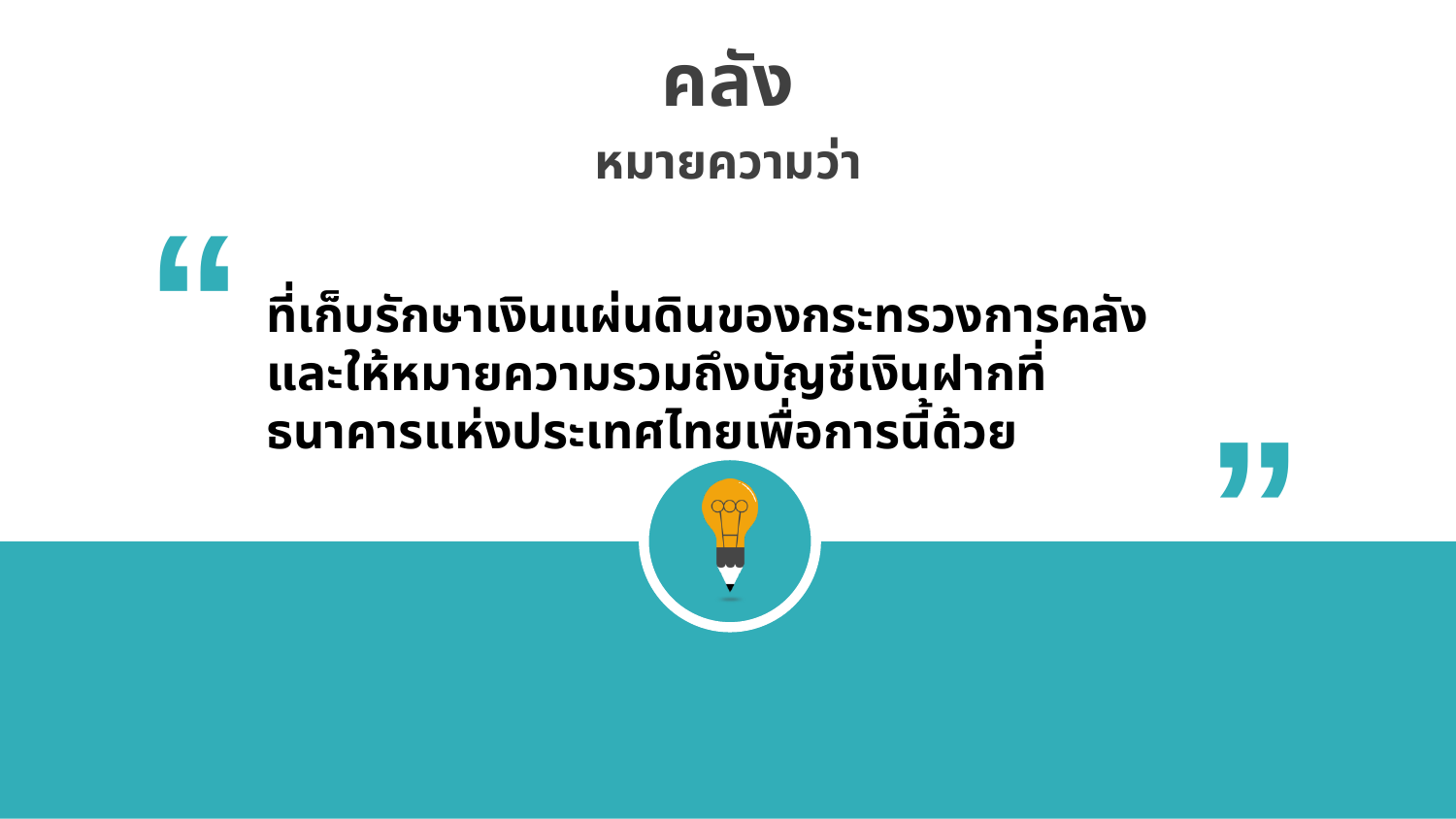

คลัง
หมายความว่า
“
ที่เก็บรักษาเงินแผ่นดินของกระทรวงการคลัง และให้หมายความรวมถึงบัญชีเงินฝากที่ธนาคารแห่งประเทศไทยเพื่อการนี้ด้วย
“